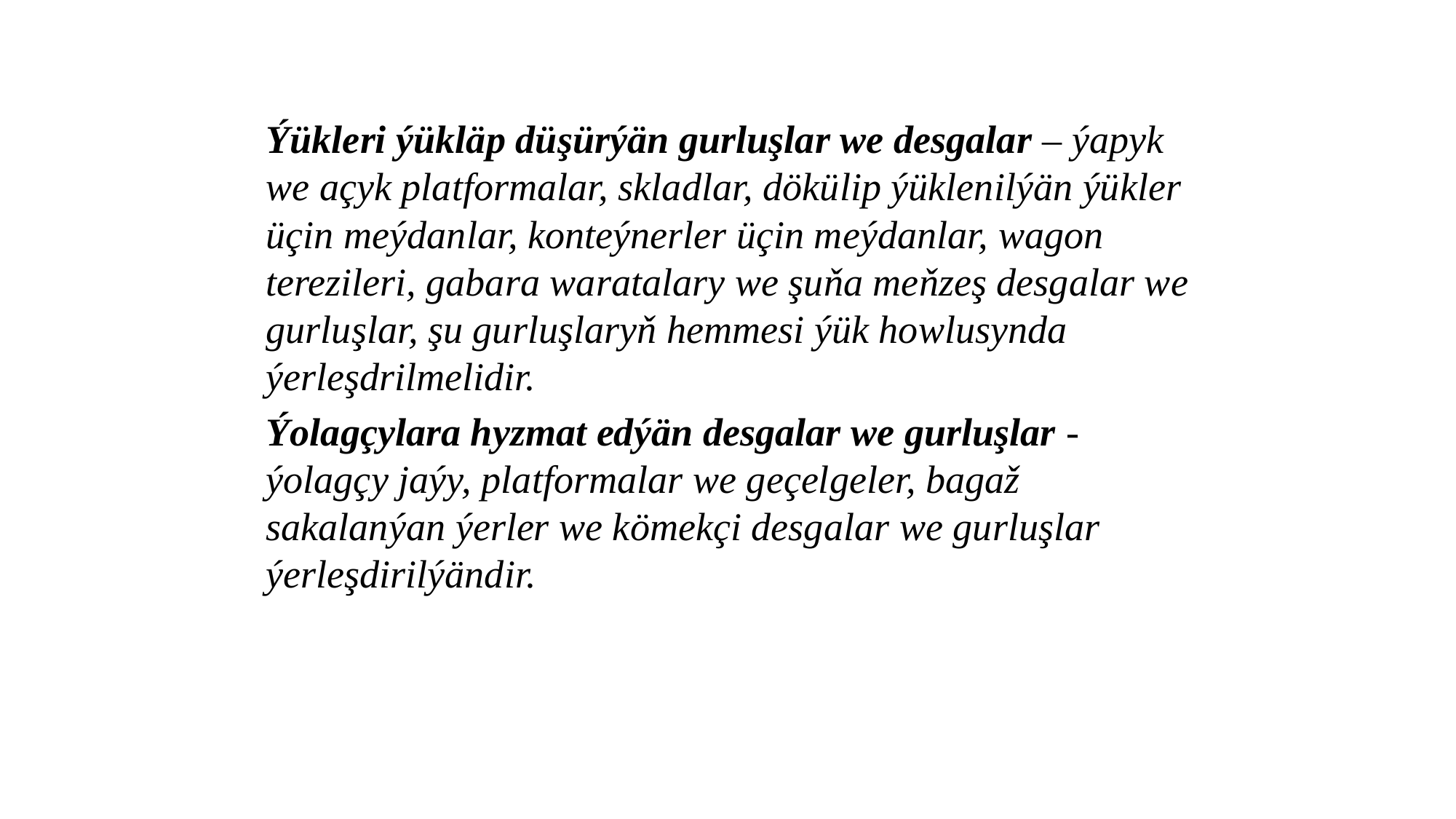

Ýükleri ýükläp düşürýän gurluşlar we desgalar – ýapyk we açyk platformalar, skladlar, dökülip ýüklenilýän ýükler üçin meýdanlar, konteýnerler üçin meýdanlar, wagon terezileri, gabara waratalary we şuňa meňzeş desgalar we gurluşlar, şu gurluşlaryň hemmesi ýük howlusynda ýerleşdrilmelidir.
Ýolagçylara hyzmat edýän desgalar we gurluşlar -  ýolagçy jaýy, platformalar we geçelgeler, bagaž sakalanýan ýerler we kömekçi desgalar we gurluşlar ýerleşdirilýändir.